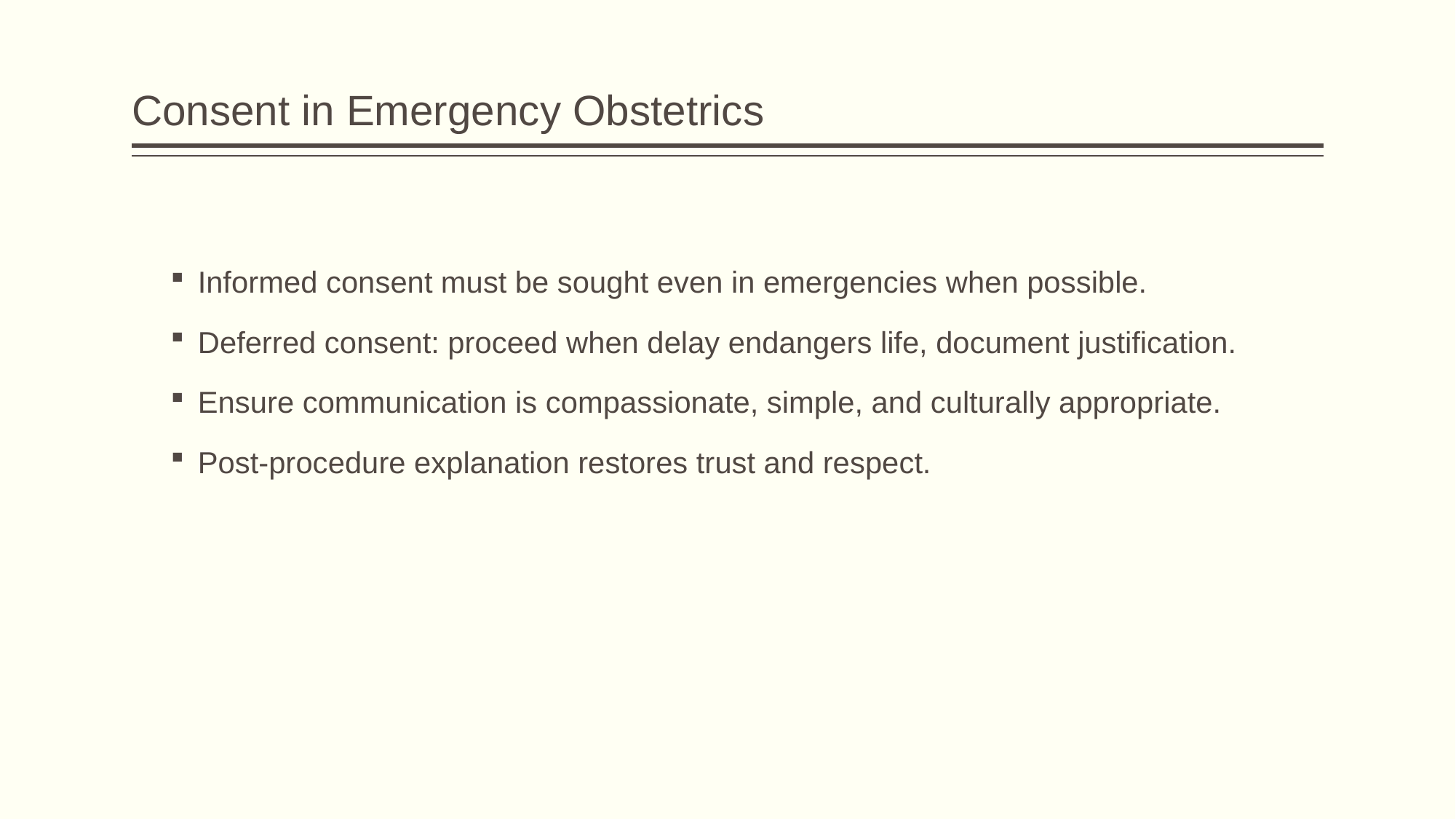

# Consent in Emergency Obstetrics
Informed consent must be sought even in emergencies when possible.
Deferred consent: proceed when delay endangers life, document justification.
Ensure communication is compassionate, simple, and culturally appropriate.
Post-procedure explanation restores trust and respect.